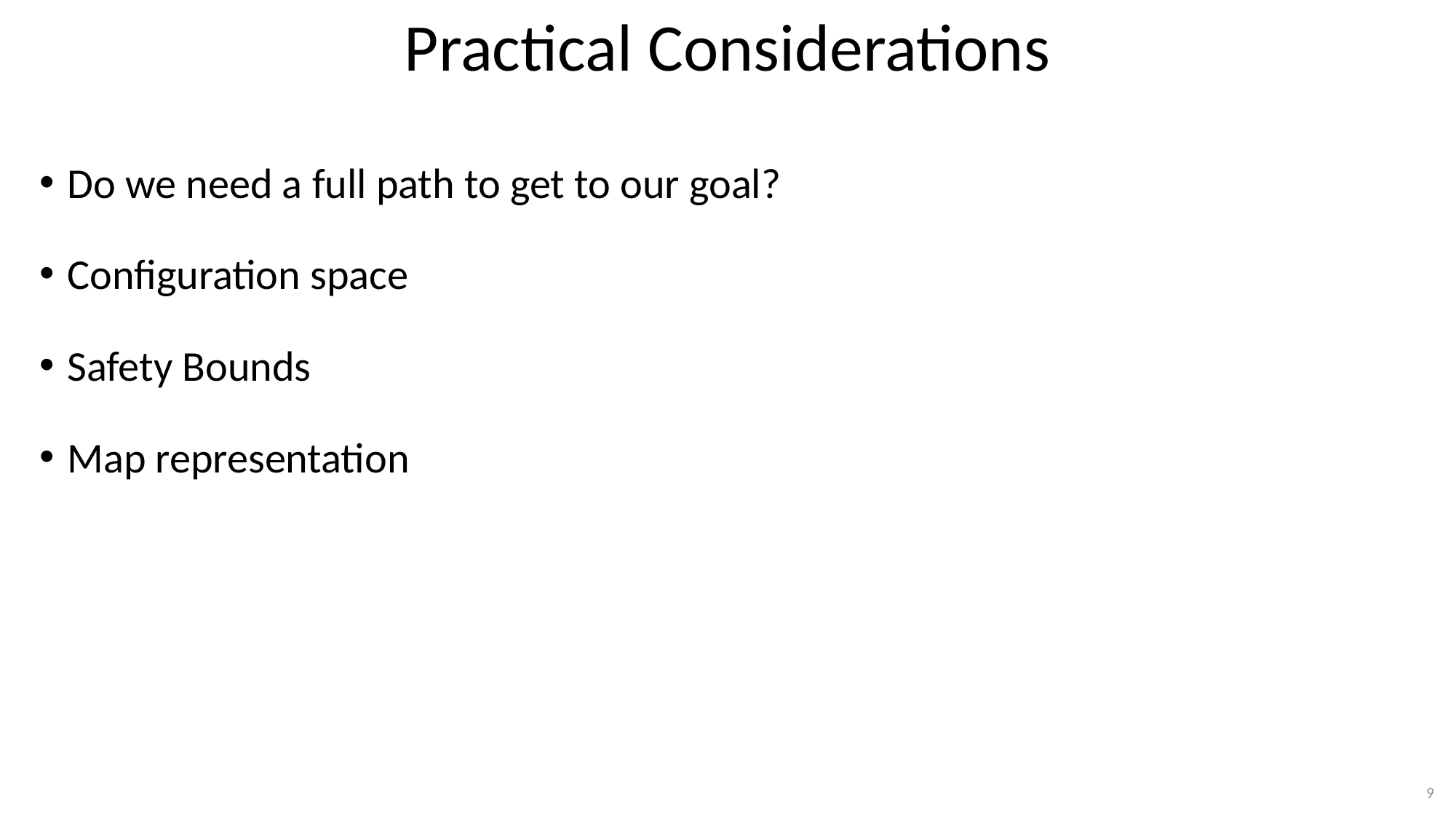

# Practical Considerations
Do we need a full path to get to our goal?
Configuration space
Safety Bounds
Map representation

9